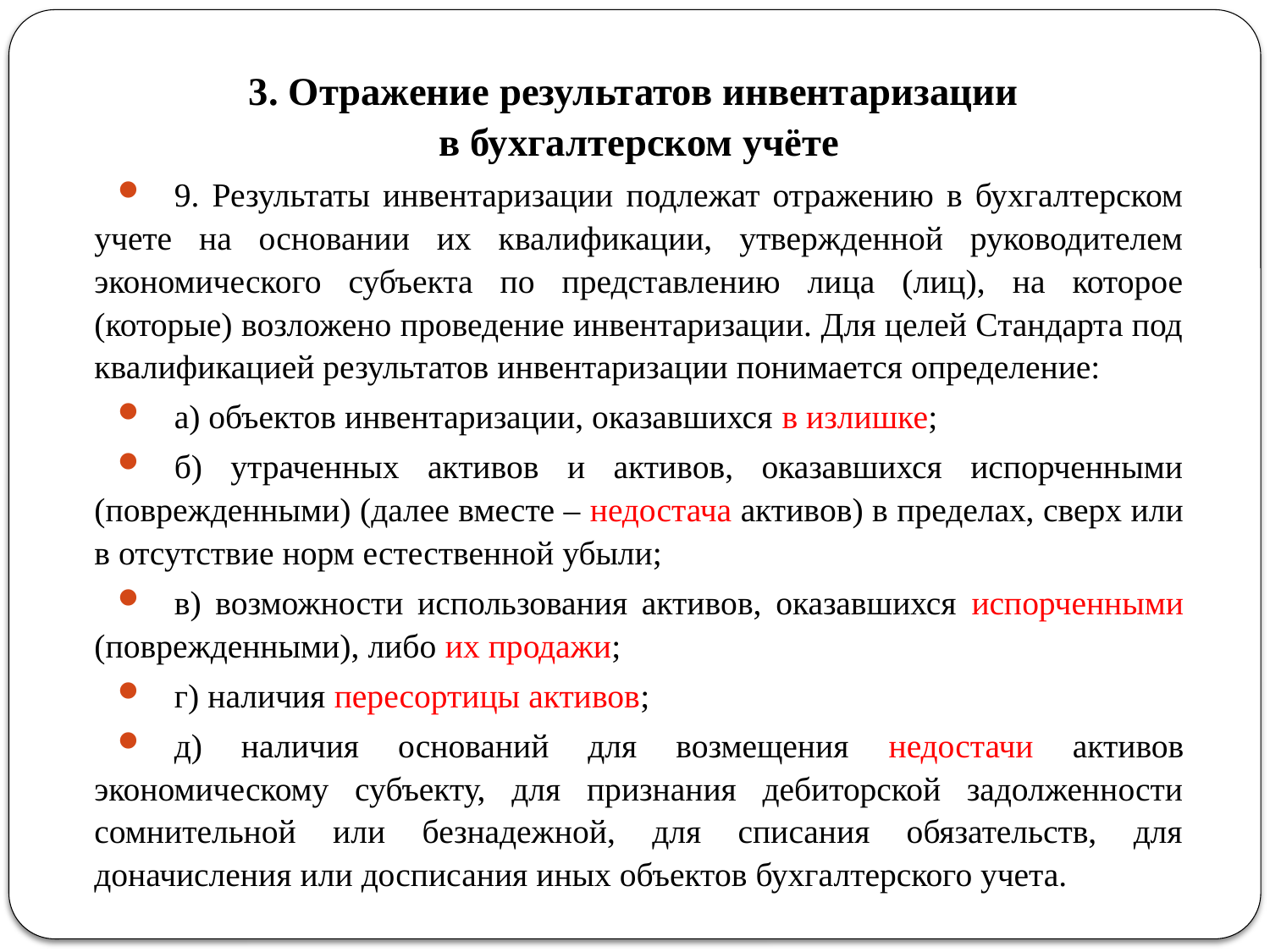

3. Отражение результатов инвентаризации
в бухгалтерском учёте
9. Результаты инвентаризации подлежат отражению в бухгалтерском учете на основании их квалификации, утвержденной руководителем экономического субъекта по представлению лица (лиц), на которое (которые) возложено проведение инвентаризации. Для целей Стандарта под квалификацией результатов инвентаризации понимается определение:
а) объектов инвентаризации, оказавшихся в излишке;
б) утраченных активов и активов, оказавшихся испорченными (поврежденными) (далее вместе – недостача активов) в пределах, сверх или в отсутствие норм естественной убыли;
в) возможности использования активов, оказавшихся испорченными (поврежденными), либо их продажи;
г) наличия пересортицы активов;
д) наличия оснований для возмещения недостачи активов экономическому субъекту, для признания дебиторской задолженности сомнительной или безнадежной, для списания обязательств, для доначисления или досписания иных объектов бухгалтерского учета.